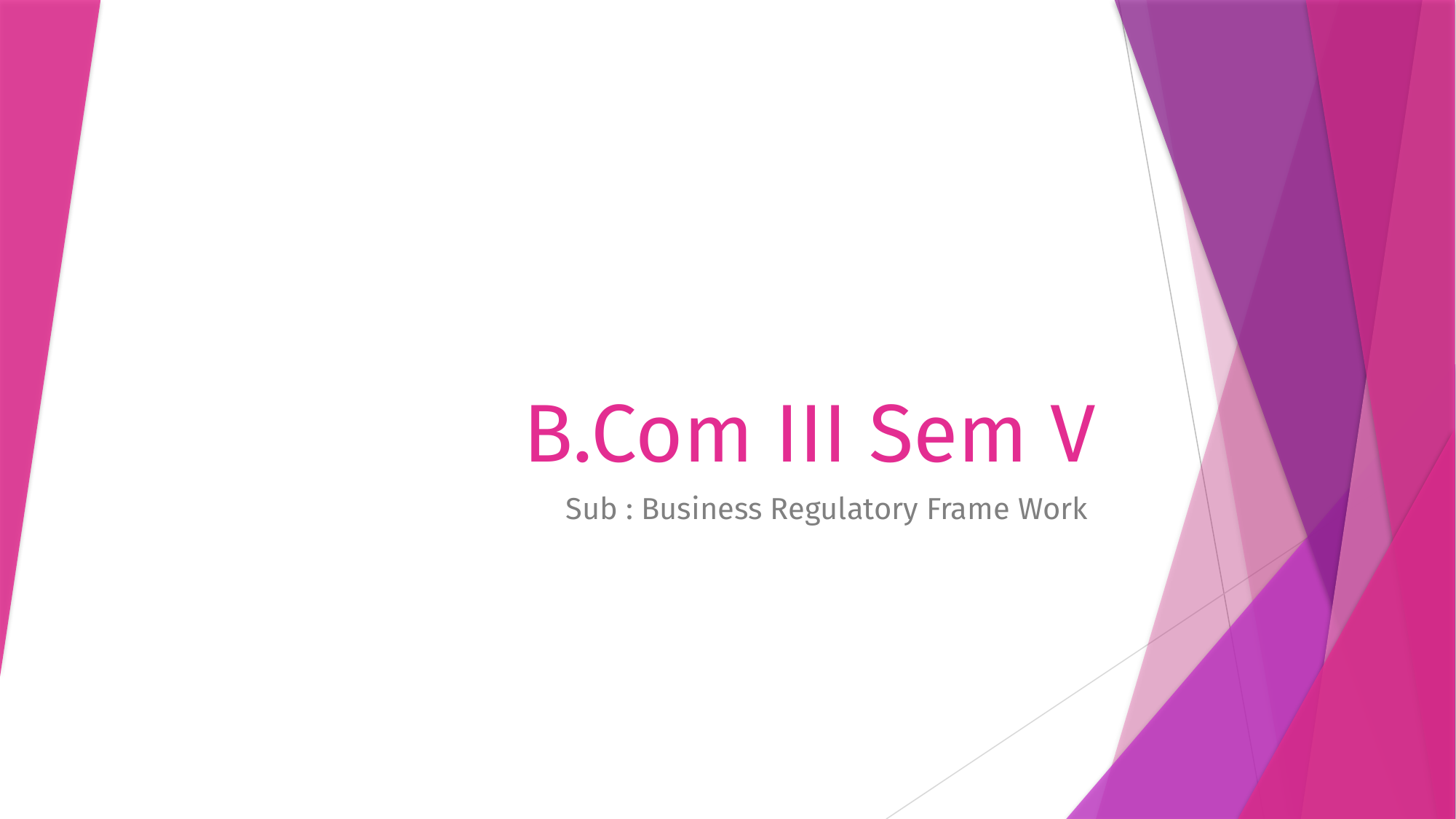

# B.Com III Sem V
Sub : Business Regulatory Frame Work